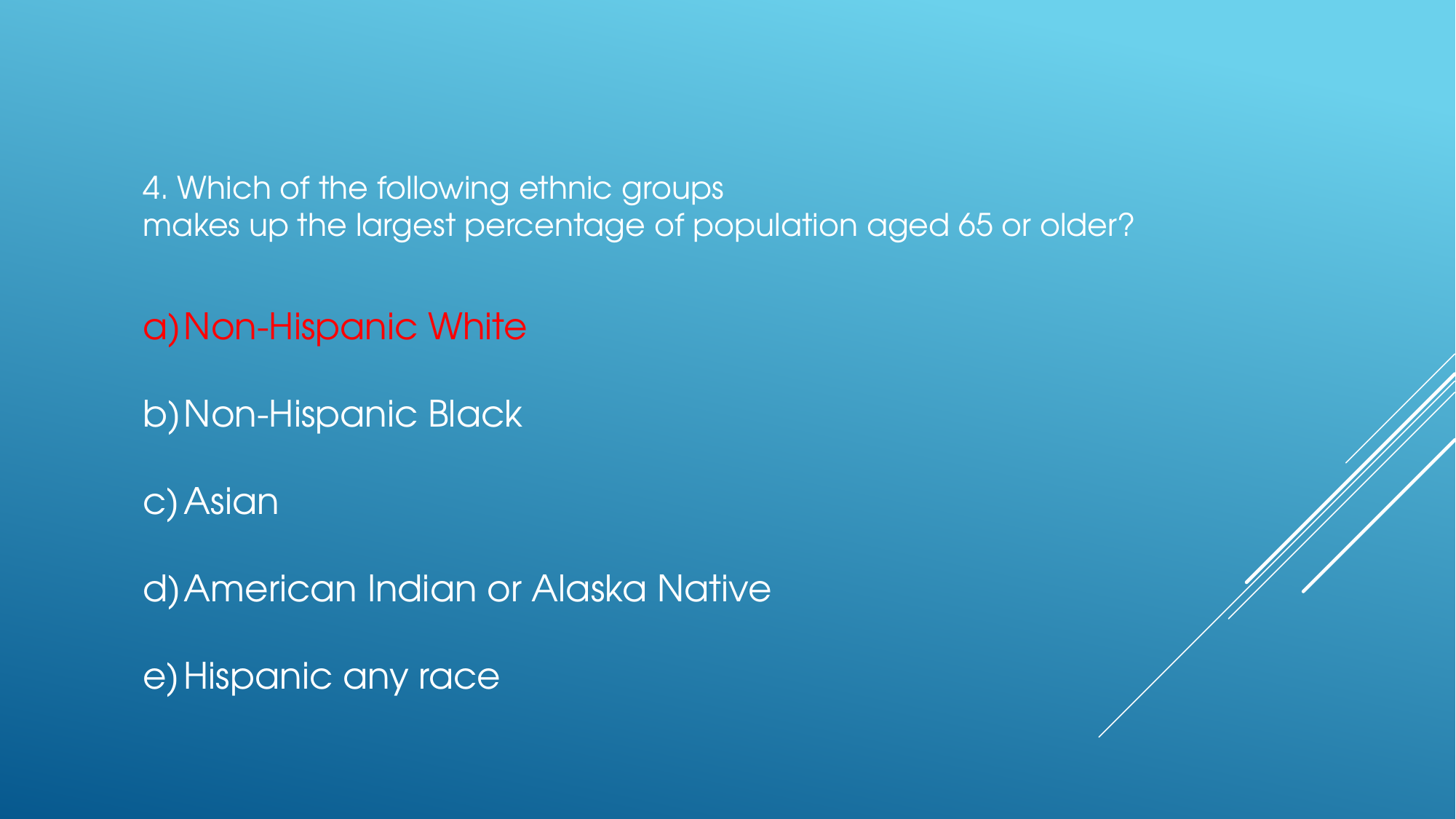

# 4. Which of the following ethnic groups makes up the largest percentage of population aged 65 or older?
Non-Hispanic White

Non-Hispanic Black

Asian
American Indian or Alaska Native
Hispanic any race